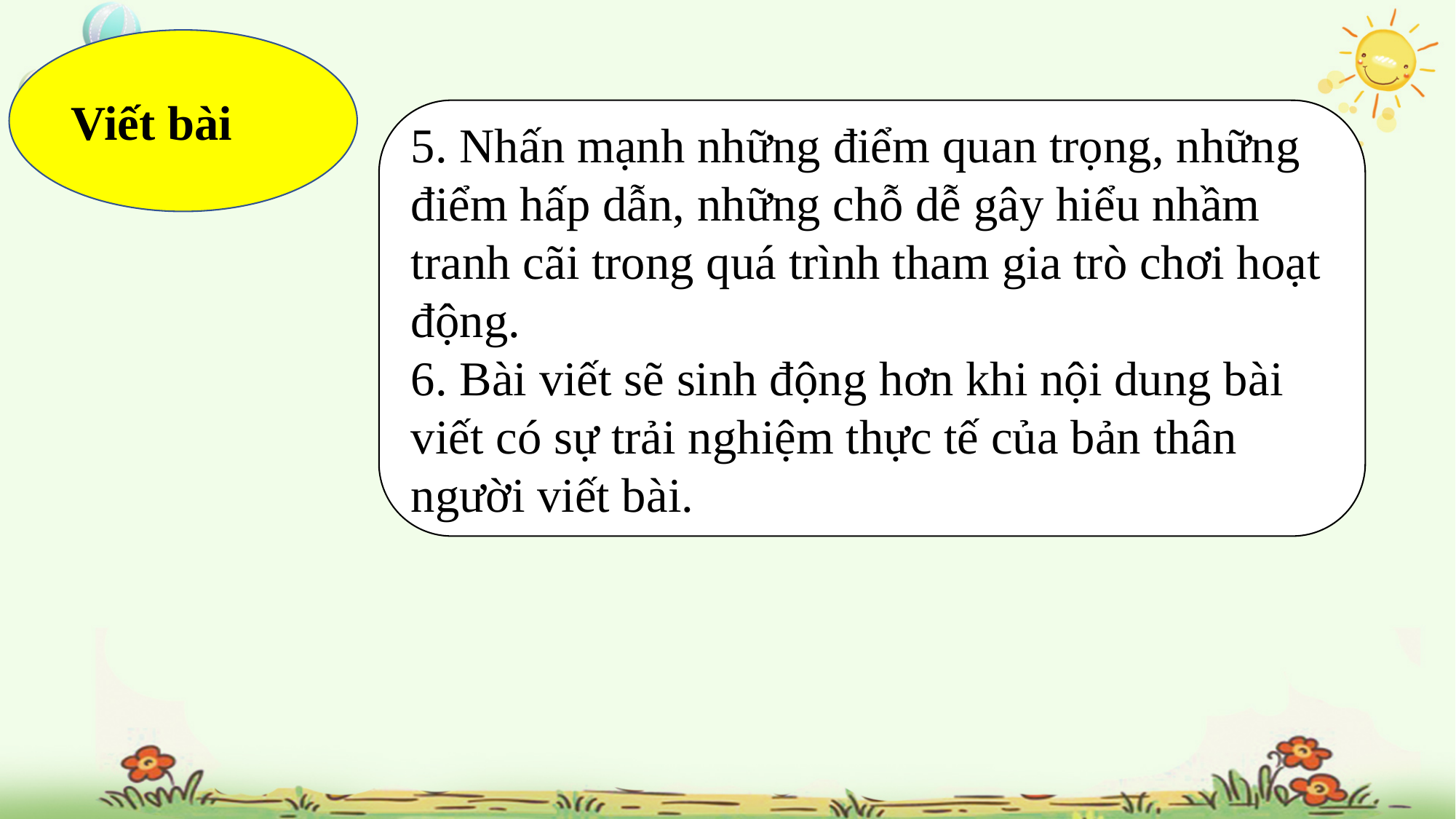

Viết bài
5. Nhấn mạnh những điểm quan trọng, những điểm hấp dẫn, những chỗ dễ gây hiểu nhầm tranh cãi trong quá trình tham gia trò chơi hoạt động.
6. Bài viết sẽ sinh động hơn khi nội dung bài viết có sự trải nghiệm thực tế của bản thân người viết bài.